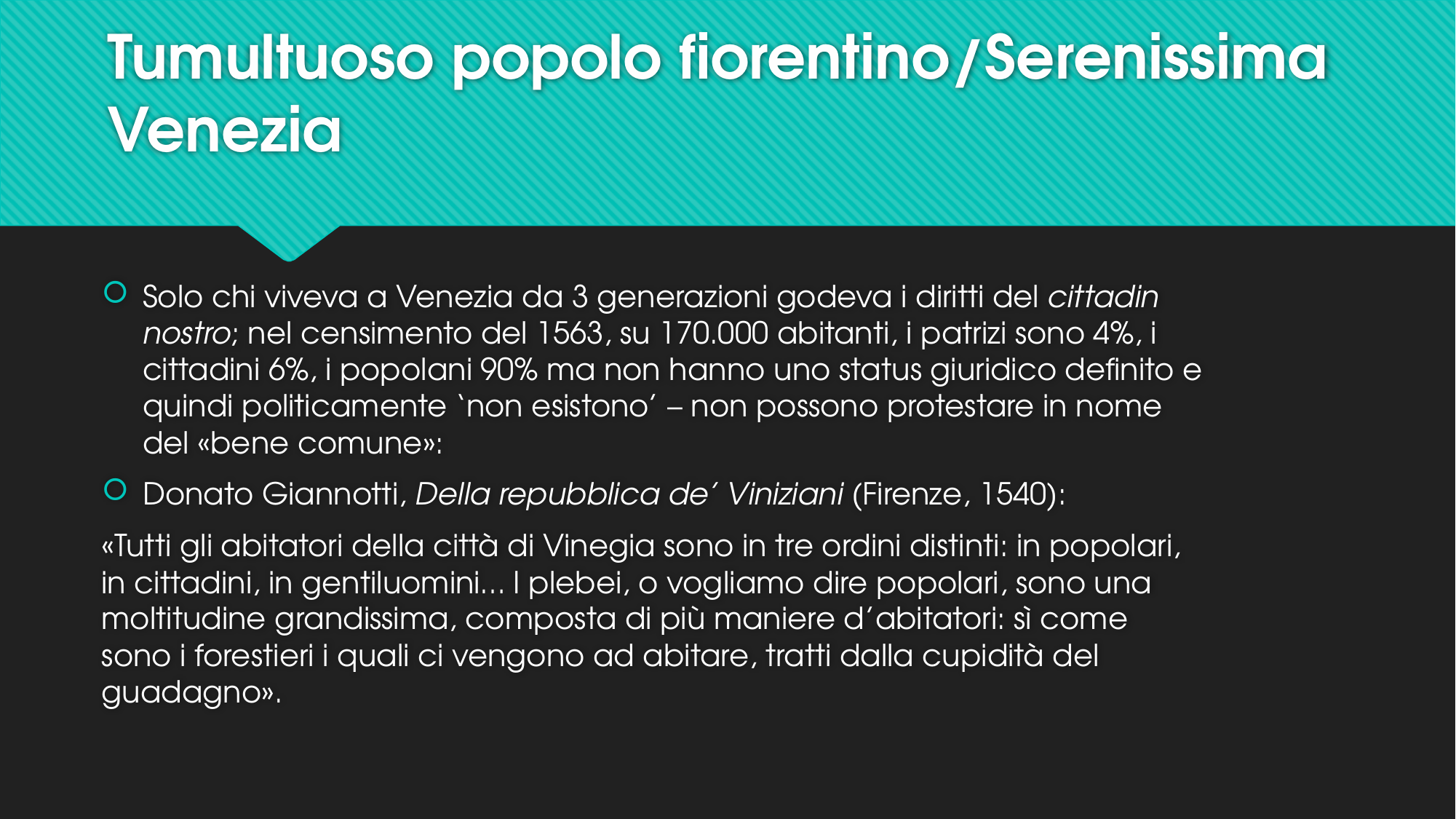

# Tumultuoso popolo fiorentino/Serenissima Venezia
Solo chi viveva a Venezia da 3 generazioni godeva i diritti del cittadin nostro; nel censimento del 1563, su 170.000 abitanti, i patrizi sono 4%, i cittadini 6%, i popolani 90% ma non hanno uno status giuridico definito e quindi politicamente ‘non esistono’ – non possono protestare in nome del «bene comune»:
Donato Giannotti, Della repubblica de’ Viniziani (Firenze, 1540):
«Tutti gli abitatori della città di Vinegia sono in tre ordini distinti: in popolari, in cittadini, in gentiluomini… I plebei, o vogliamo dire popolari, sono una moltitudine grandissima, composta di più maniere d’abitatori: sì come sono i forestieri i quali ci vengono ad abitare, tratti dalla cupidità del guadagno».